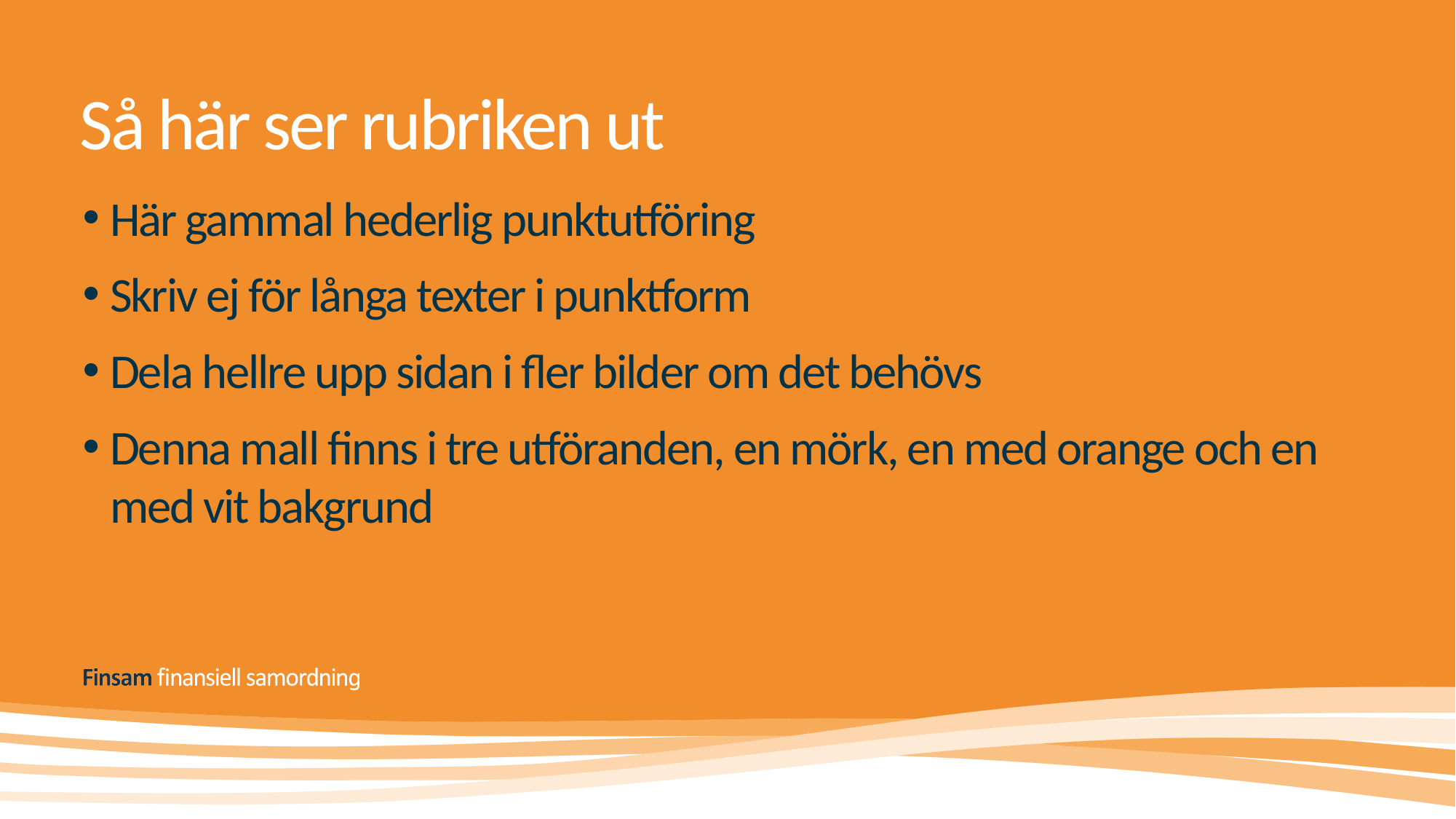

# Så här ser rubriken ut
Här gammal hederlig punktutföring
Skriv ej för långa texter i punktform
Dela hellre upp sidan i fler bilder om det behövs
Denna mall finns i tre utföranden, en mörk, en med orange och en med vit bakgrund